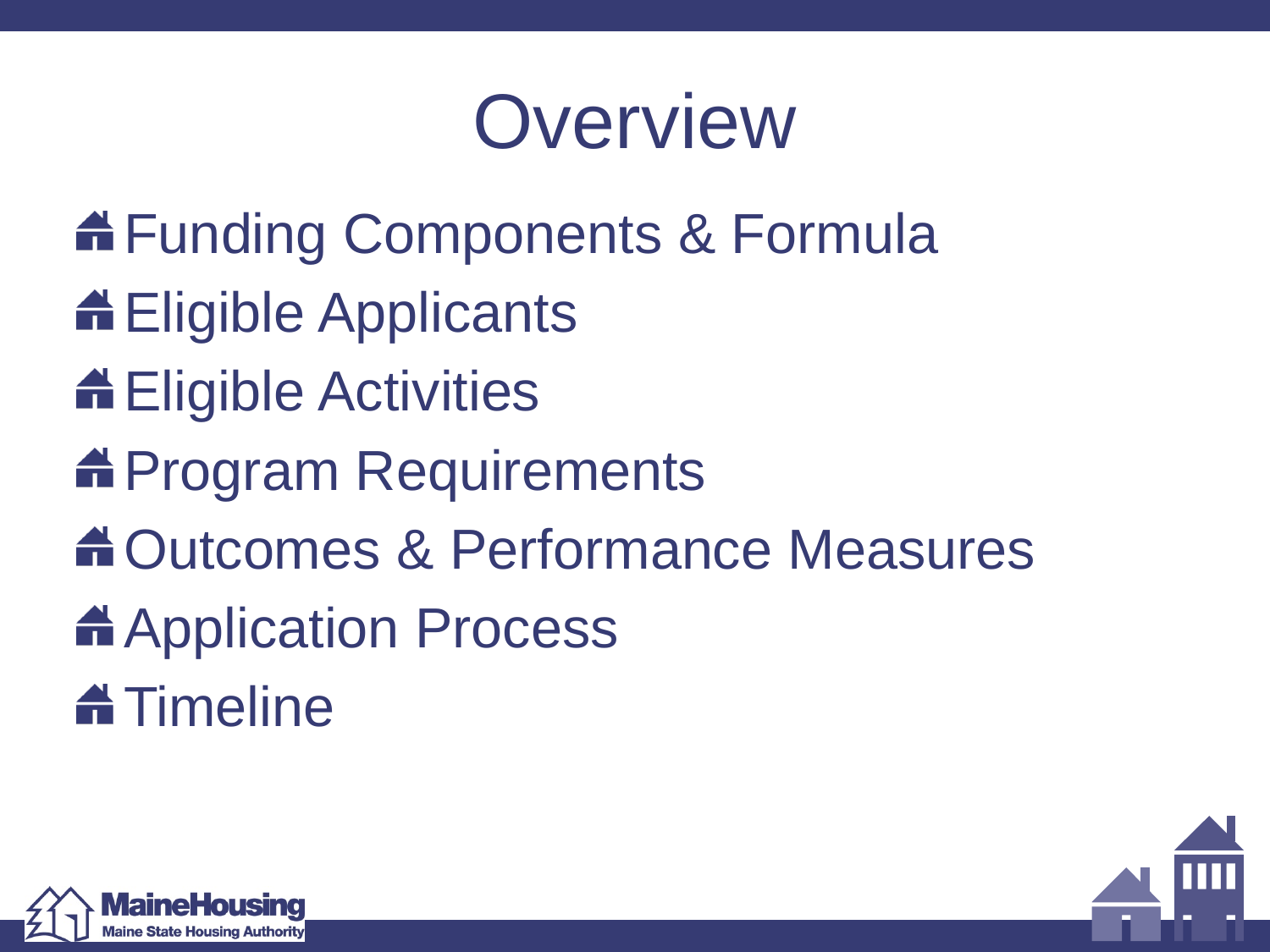

# Overview
Funding Components & Formula
Eligible Applicants
Eligible Activities
Program Requirements
Outcomes & Performance Measures
Application Process
Timeline